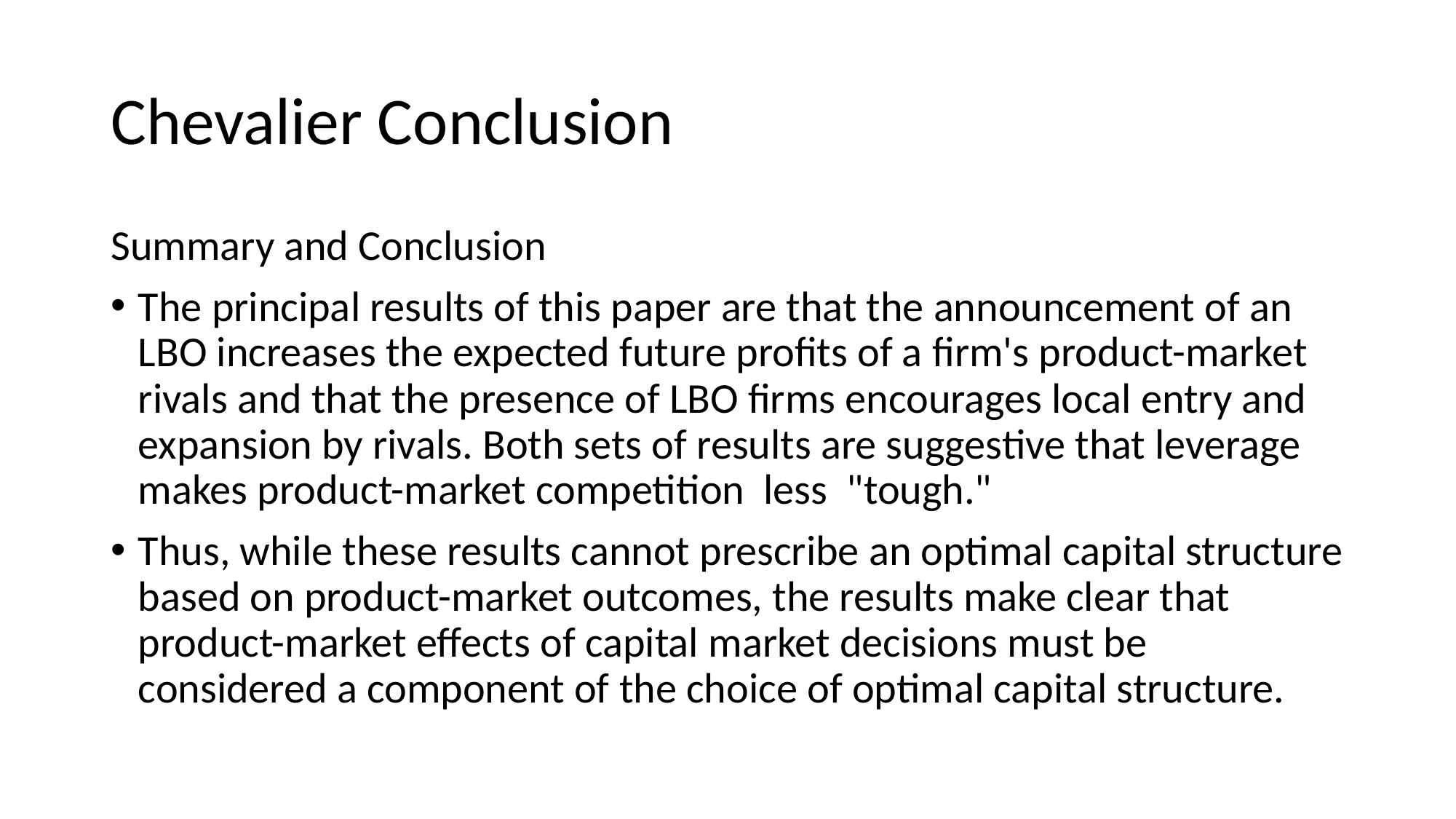

# Chevalier Conclusion
Summary and Conclusion
The principal results of this paper are that the announcement of an LBO increases the expected future profits of a firm's product-market rivals and that the presence of LBO firms encourages local entry and expansion by rivals. Both sets of results are suggestive that leverage makes product-market competition  less  "tough."
Thus, while these results cannot prescribe an optimal capital structure based on product-market outcomes, the results make clear that product-market effects of capital­ market decisions must be considered a component of the choice of optimal capital structure.